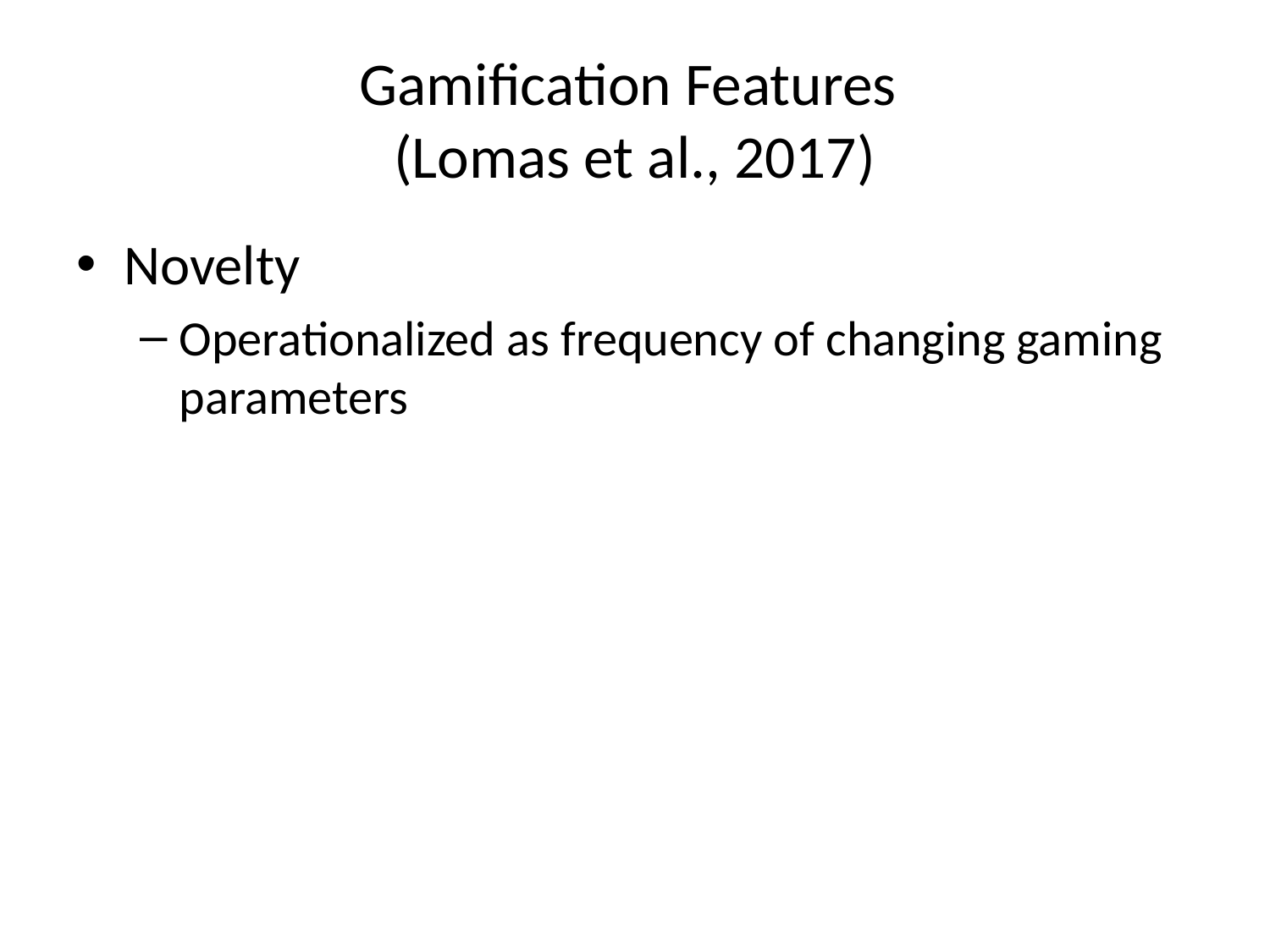

# Gamification Features (Lomas et al., 2017)
Novelty
Operationalized as frequency of changing gaming parameters